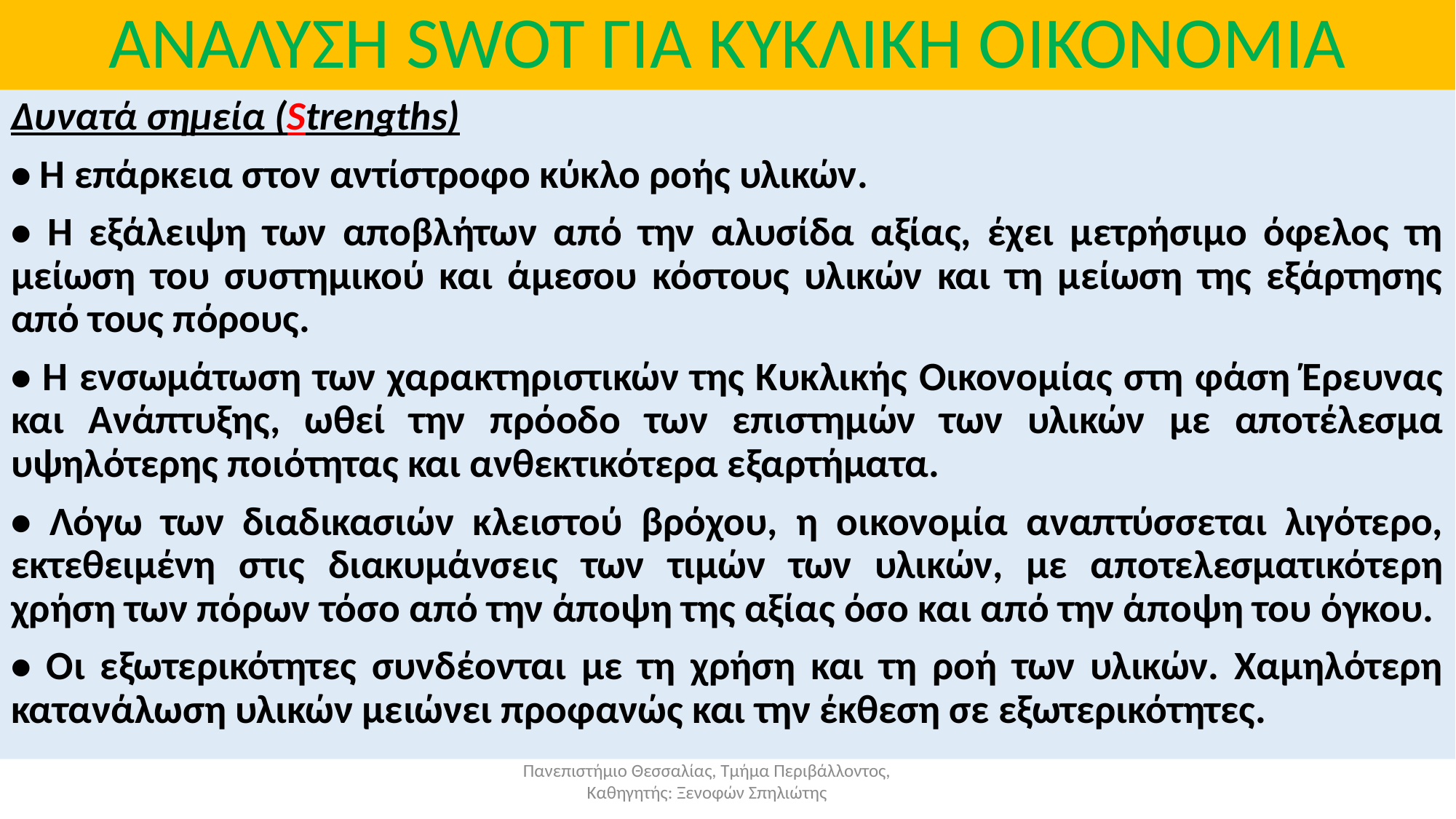

# ΑΝΑΛΥΣΗ SWOT ΓΙΑ ΚΥΚΛΙΚΗ ΟΙΚΟΝΟΜΙΑ
Δυνατά σημεία (Strengths)
• Η επάρκεια στον αντίστροφο κύκλο ροής υλικών.
• Η εξάλειψη των αποβλήτων από την αλυσίδα αξίας, έχει μετρήσιμο όφελος τη μείωση του συστημικού και άμεσου κόστους υλικών και τη μείωση της εξάρτησης από τους πόρους.
• Η ενσωμάτωση των χαρακτηριστικών της Κυκλικής Οικονομίας στη φάση Έρευνας και Ανάπτυξης, ωθεί την πρόοδο των επιστημών των υλικών με αποτέλεσμα υψηλότερης ποιότητας και ανθεκτικότερα εξαρτήματα.
• Λόγω των διαδικασιών κλειστού βρόχου, η οικονομία αναπτύσσεται λιγότερο, εκτεθειμένη στις διακυμάνσεις των τιμών των υλικών, με αποτελεσματικότερη χρήση των πόρων τόσο από την άποψη της αξίας όσο και από την άποψη του όγκου.
• Οι εξωτερικότητες συνδέονται με τη χρήση και τη ροή των υλικών. Χαμηλότερη κατανάλωση υλικών μειώνει προφανώς και την έκθεση σε εξωτερικότητες.

Πανεπιστήμιο Θεσσαλίας, Τμήμα Περιβάλλοντος, Καθηγητής: Ξενοφών Σπηλιώτης